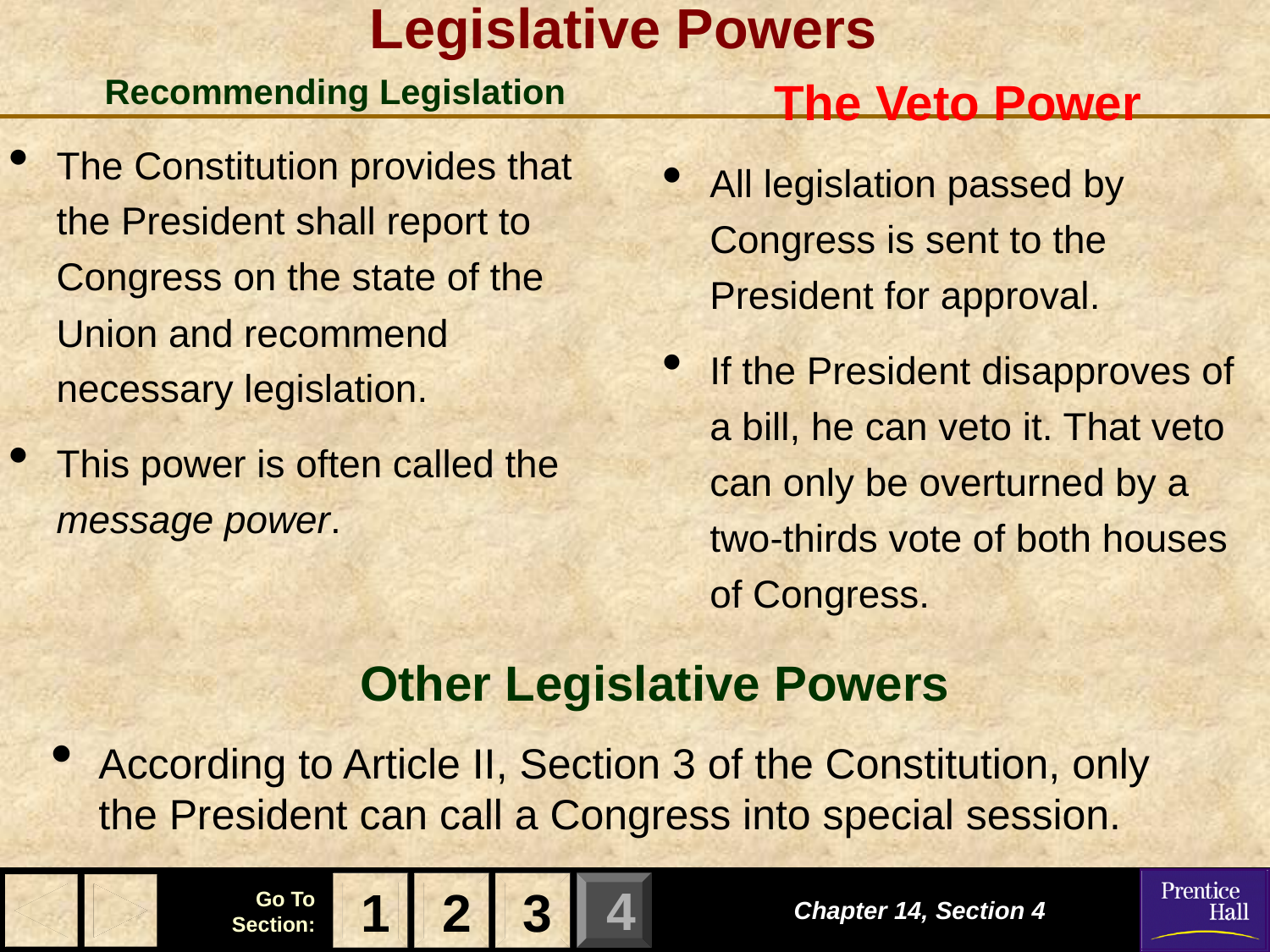

# Legislative Powers
The Veto Power
All legislation passed by Congress is sent to the President for approval.
If the President disapproves of a bill, he can veto it. That veto can only be overturned by a two-thirds vote of both houses of Congress.
Recommending Legislation
The Constitution provides that the President shall report to Congress on the state of the Union and recommend necessary legislation.
This power is often called the message power.
Other Legislative Powers
According to Article II, Section 3 of the Constitution, only the President can call a Congress into special session.
1
2
3

Chapter 14, Section 4